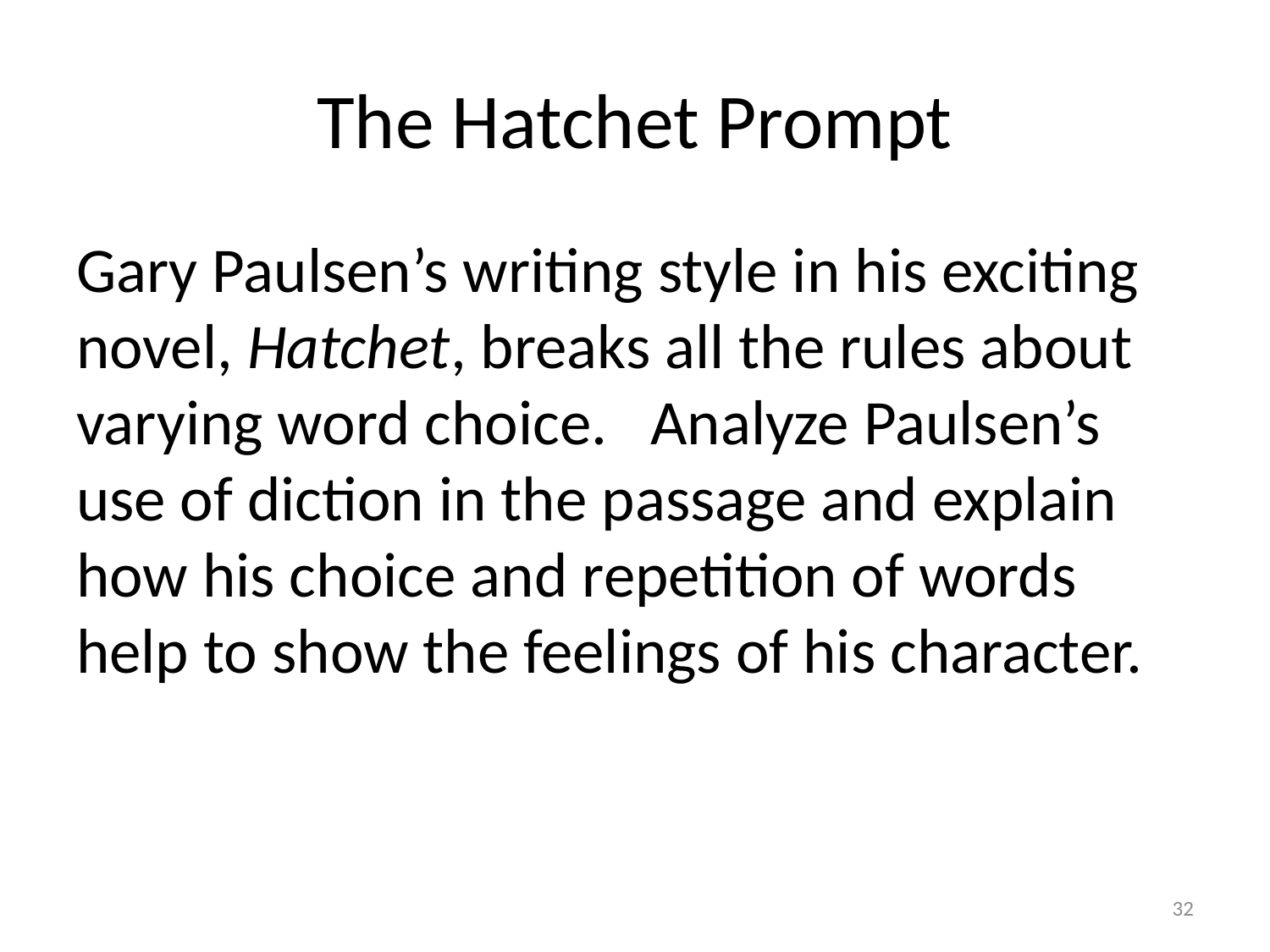

# The Hatchet Prompt
Gary Paulsen’s writing style in his exciting novel, Hatchet, breaks all the rules about varying word choice.   Analyze Paulsen’s use of diction in the passage and explain how his choice and repetition of words help to show the feelings of his character.

32